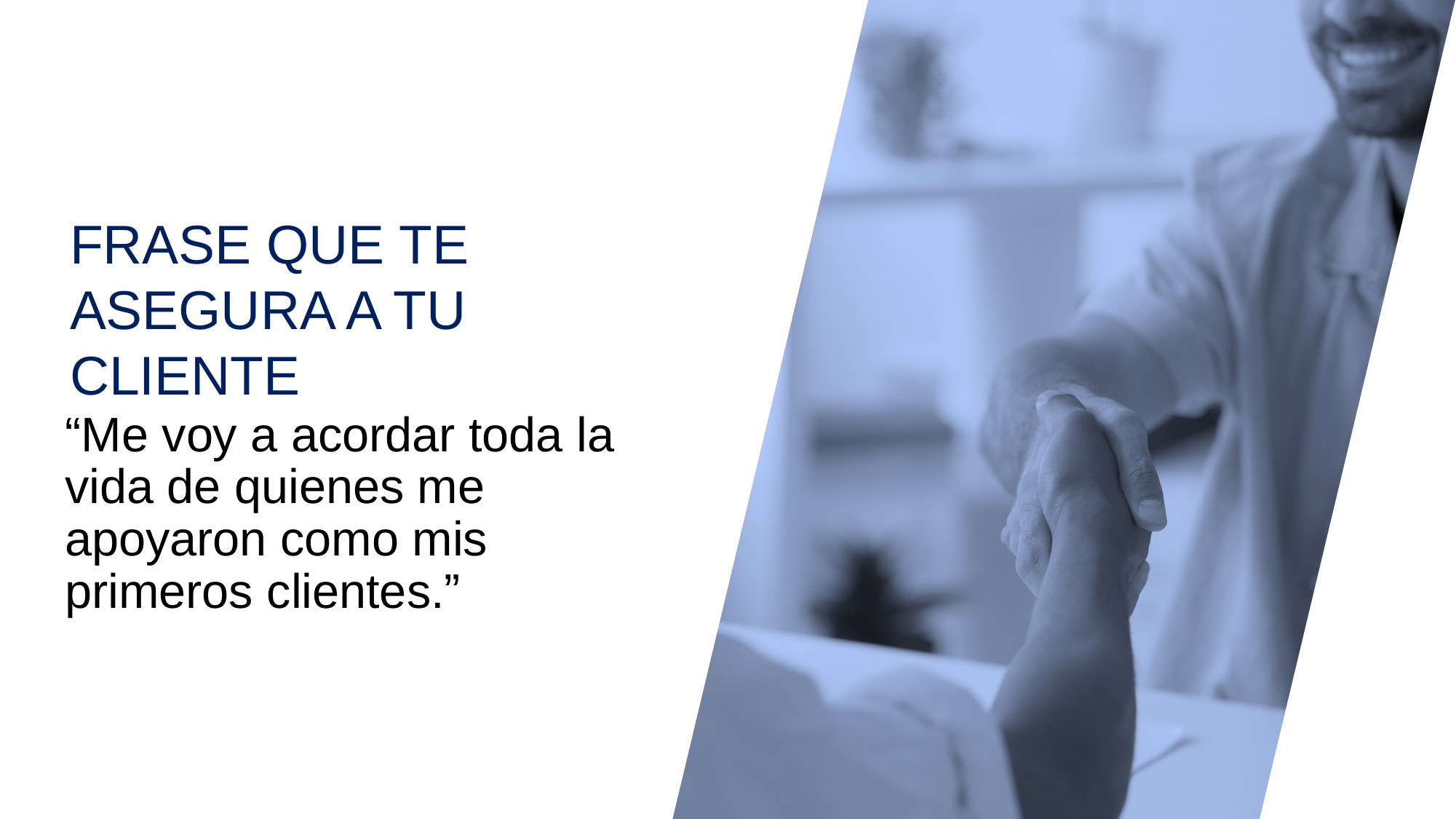

FRASE QUE TE ASEGURA A TU CLIENTE
“Me voy a acordar toda la vida de quienes me apoyaron como mis primeros clientes.”